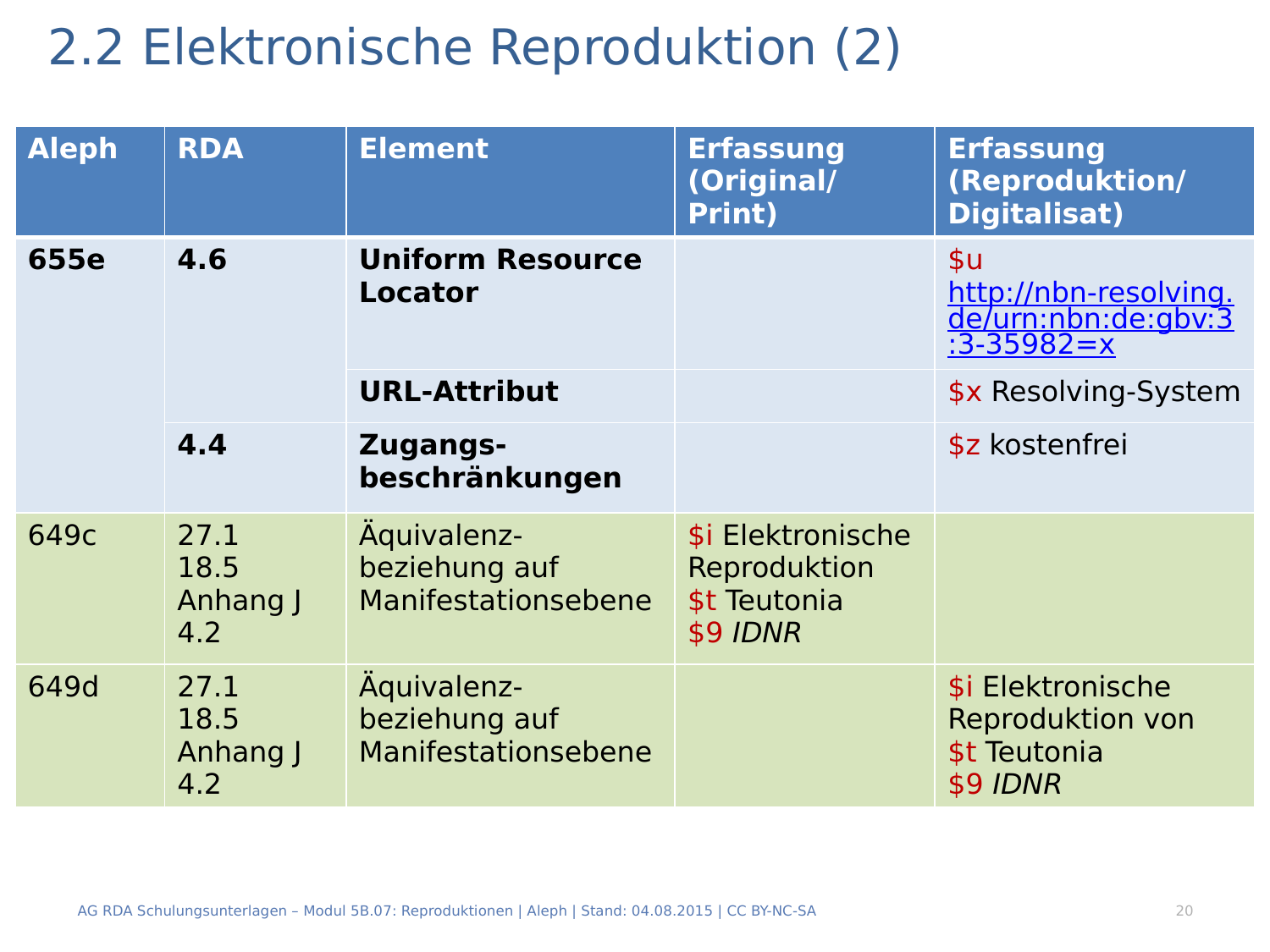

# 2.2 Elektronische Reproduktion (2)
| Aleph | RDA | Element | Erfassung (Original/ Print) | Erfassung (Reproduktion/ Digitalisat) |
| --- | --- | --- | --- | --- |
| 655e | 4.6 | Uniform Resource Locator |  | $u http://nbn-resolving.de/urn:nbn:de:gbv:3:3-35982=x |
|  |  | URL-Attribut |  | $x Resolving-System |
|  | 4.4 | Zugangs-beschränkungen |  | $z kostenfrei |
| 649c | 27.1 18.5 Anhang J 4.2 | Äquivalenz-beziehung auf Manifestationsebene | $i Elektronische Reproduktion $t Teutonia $9 IDNR |  |
| 649d | 27.1 18.5 Anhang J 4.2 | Äquivalenz-beziehung auf Manifestationsebene |  | $i Elektronische Reproduktion von $t Teutonia $9 IDNR |

AG RDA Schulungsunterlagen – Modul 5B.07: Reproduktionen | Aleph | Stand: 04.08.2015 | CC BY-NC-SA
20